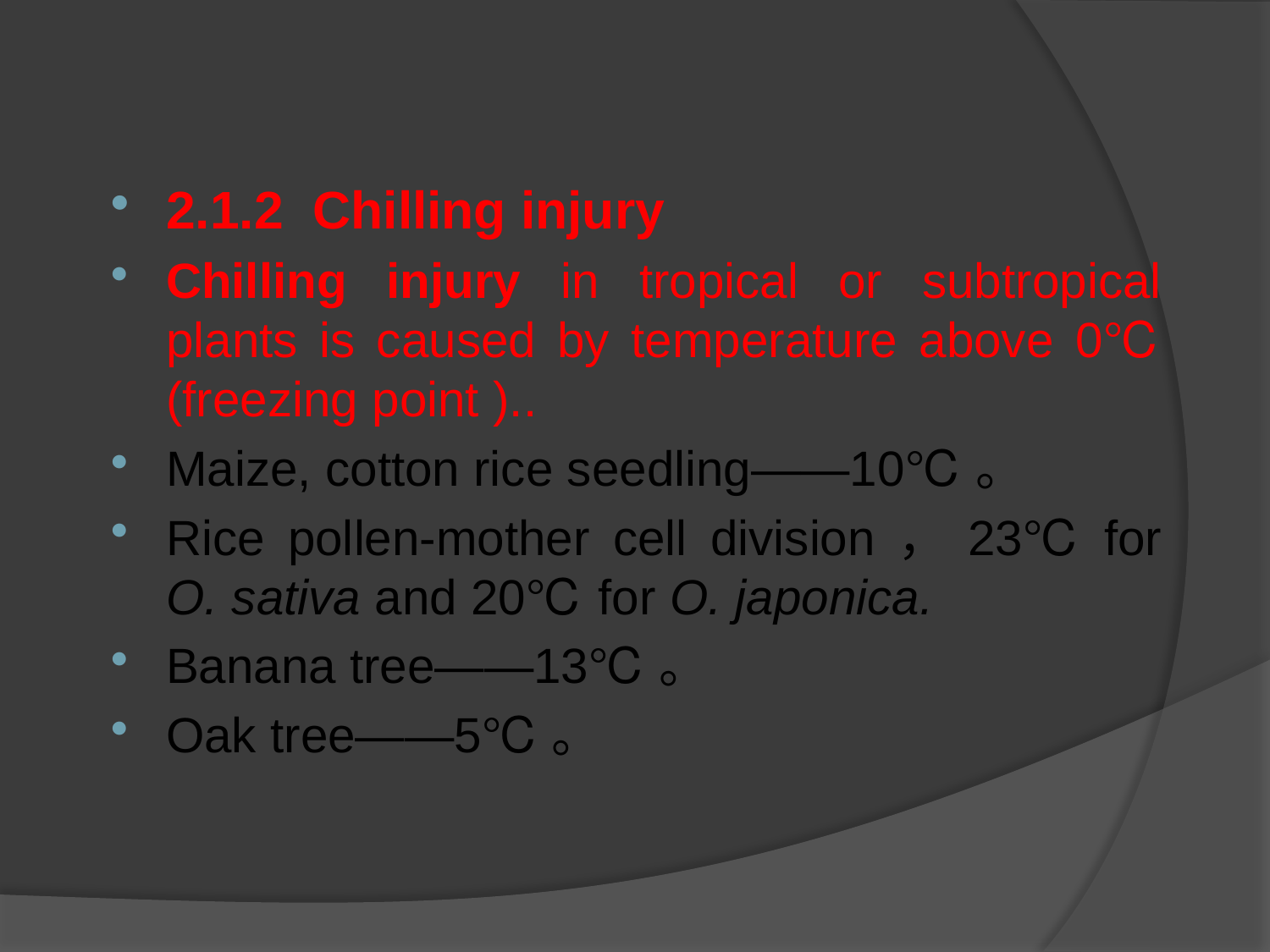

2.1.2  Chilling injury
Chilling injury in tropical or subtropical plants is caused by temperature above 0℃ (freezing point )..
Maize, cotton rice seedling——10℃。
Rice pollen-mother cell division，23℃ for O. sativa and 20℃ for O. japonica.
Banana tree——13℃。
Oak tree——5℃。